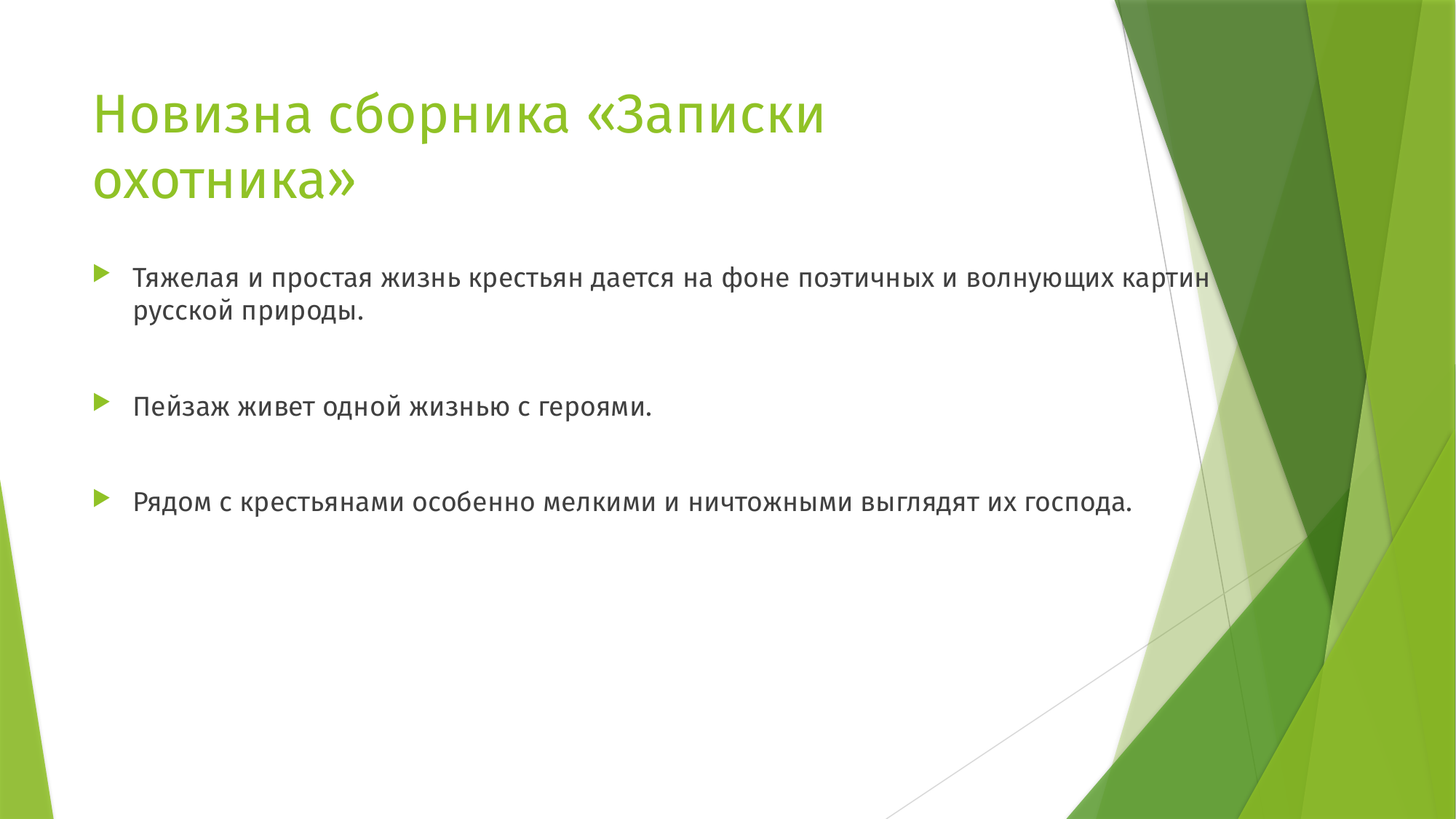

# Новизна сборника «Записки охотника»
Тяжелая и простая жизнь крестьян дается на фоне поэтичных и волнующих картин русской природы.

Пейзаж живет одной жизнью с героями.

Рядом с крестьянами особенно мелкими и ничтожными выглядят их господа.